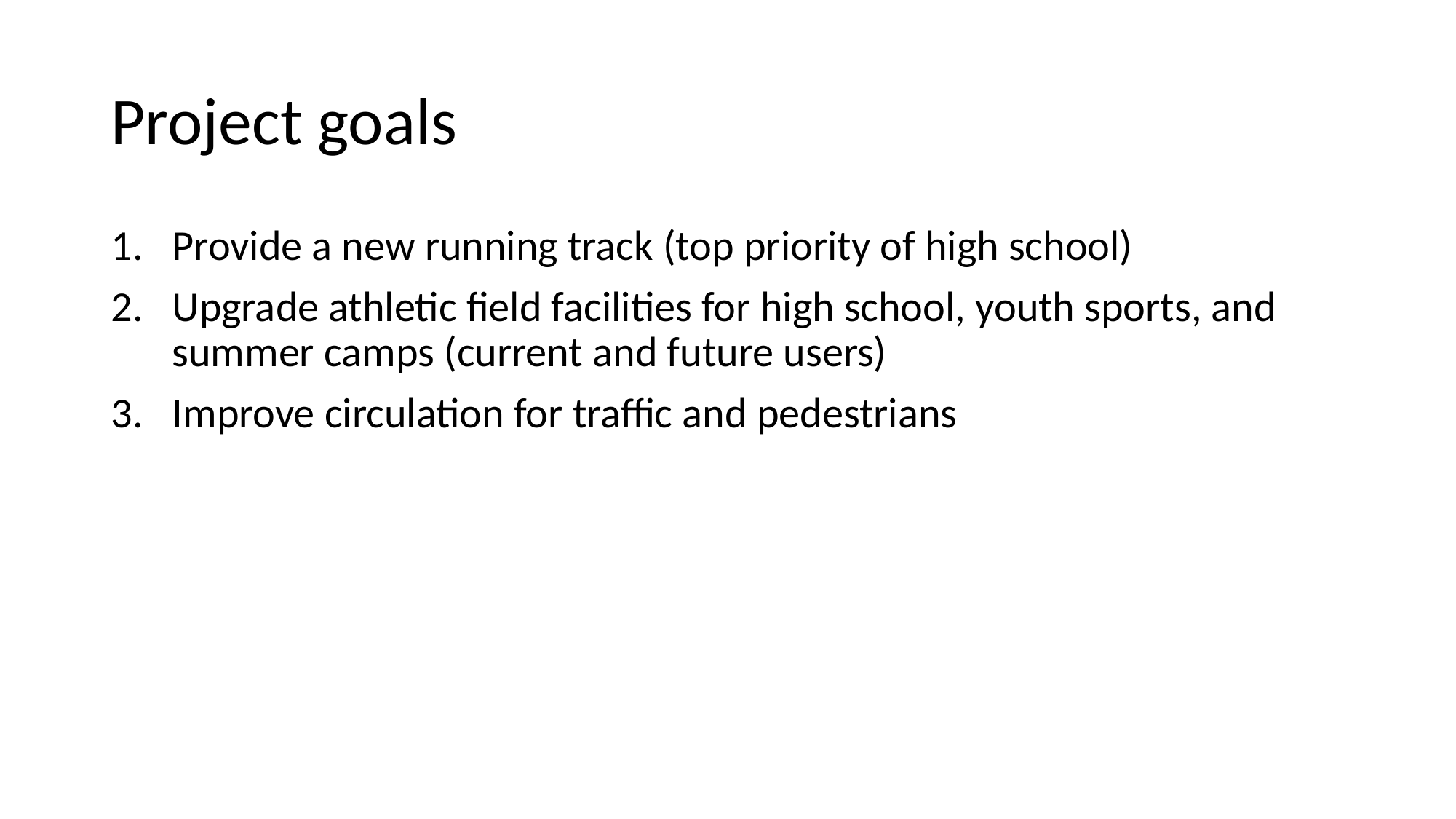

# Project goals
Provide a new running track (top priority of high school)
Upgrade athletic field facilities for high school, youth sports, and summer camps (current and future users)
Improve circulation for traffic and pedestrians